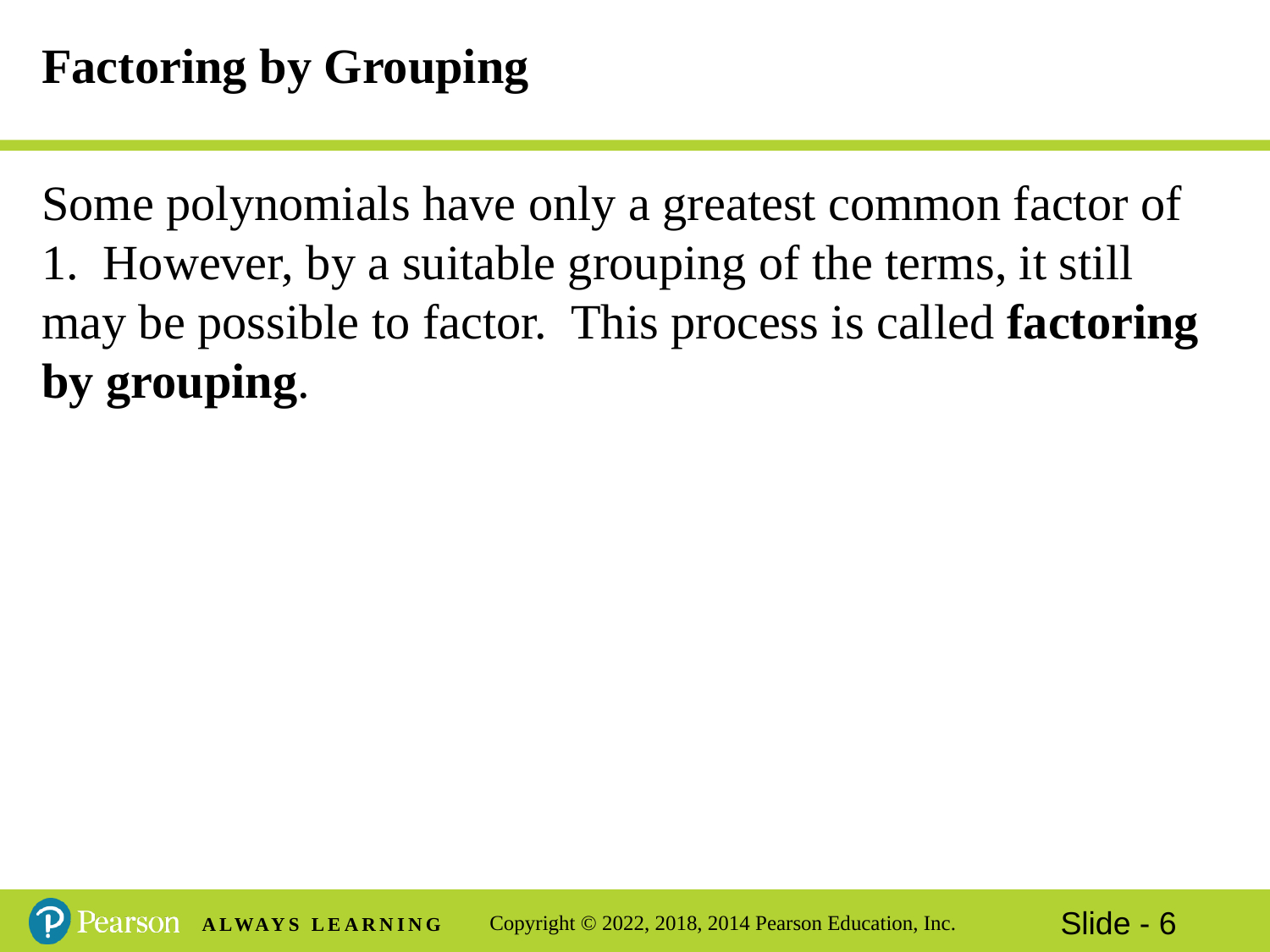

# Factoring by Grouping
Some polynomials have only a greatest common factor of 1.  However, by a suitable grouping of the terms, it still may be possible to factor.  This process is called factoring by grouping.